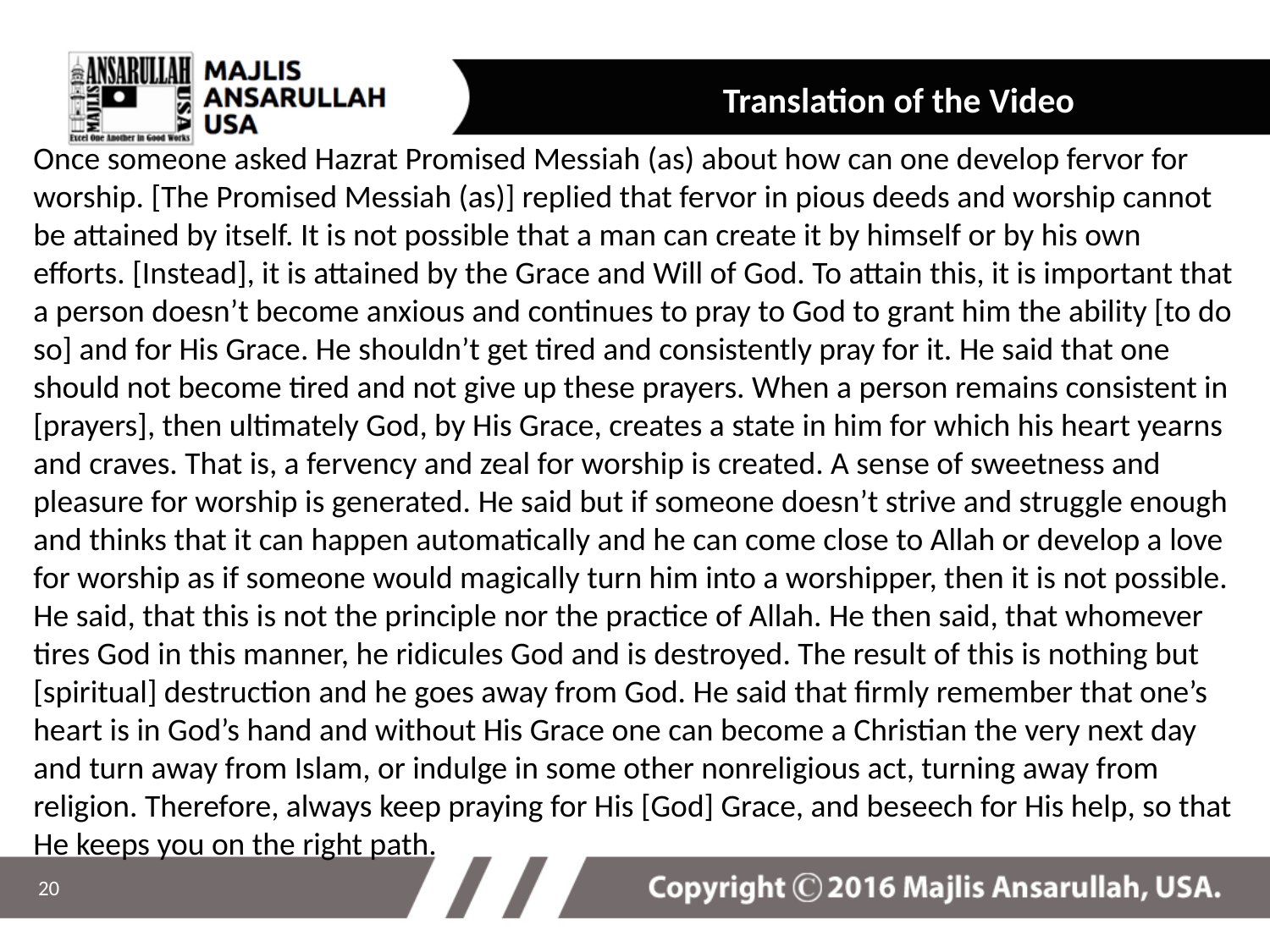

Translation of the Video
Once someone asked Hazrat Promised Messiah (as) about how can one develop fervor for worship. [The Promised Messiah (as)] replied that fervor in pious deeds and worship cannot be attained by itself. It is not possible that a man can create it by himself or by his own efforts. [Instead], it is attained by the Grace and Will of God. To attain this, it is important that a person doesn’t become anxious and continues to pray to God to grant him the ability [to do so] and for His Grace. He shouldn’t get tired and consistently pray for it. He said that one should not become tired and not give up these prayers. When a person remains consistent in [prayers], then ultimately God, by His Grace, creates a state in him for which his heart yearns and craves. That is, a fervency and zeal for worship is created. A sense of sweetness and pleasure for worship is generated. He said but if someone doesn’t strive and struggle enough and thinks that it can happen automatically and he can come close to Allah or develop a love for worship as if someone would magically turn him into a worshipper, then it is not possible. He said, that this is not the principle nor the practice of Allah. He then said, that whomever tires God in this manner, he ridicules God and is destroyed. The result of this is nothing but [spiritual] destruction and he goes away from God. He said that firmly remember that one’s heart is in God’s hand and without His Grace one can become a Christian the very next day and turn away from Islam, or indulge in some other nonreligious act, turning away from religion. Therefore, always keep praying for His [God] Grace, and beseech for His help, so that He keeps you on the right path.
20